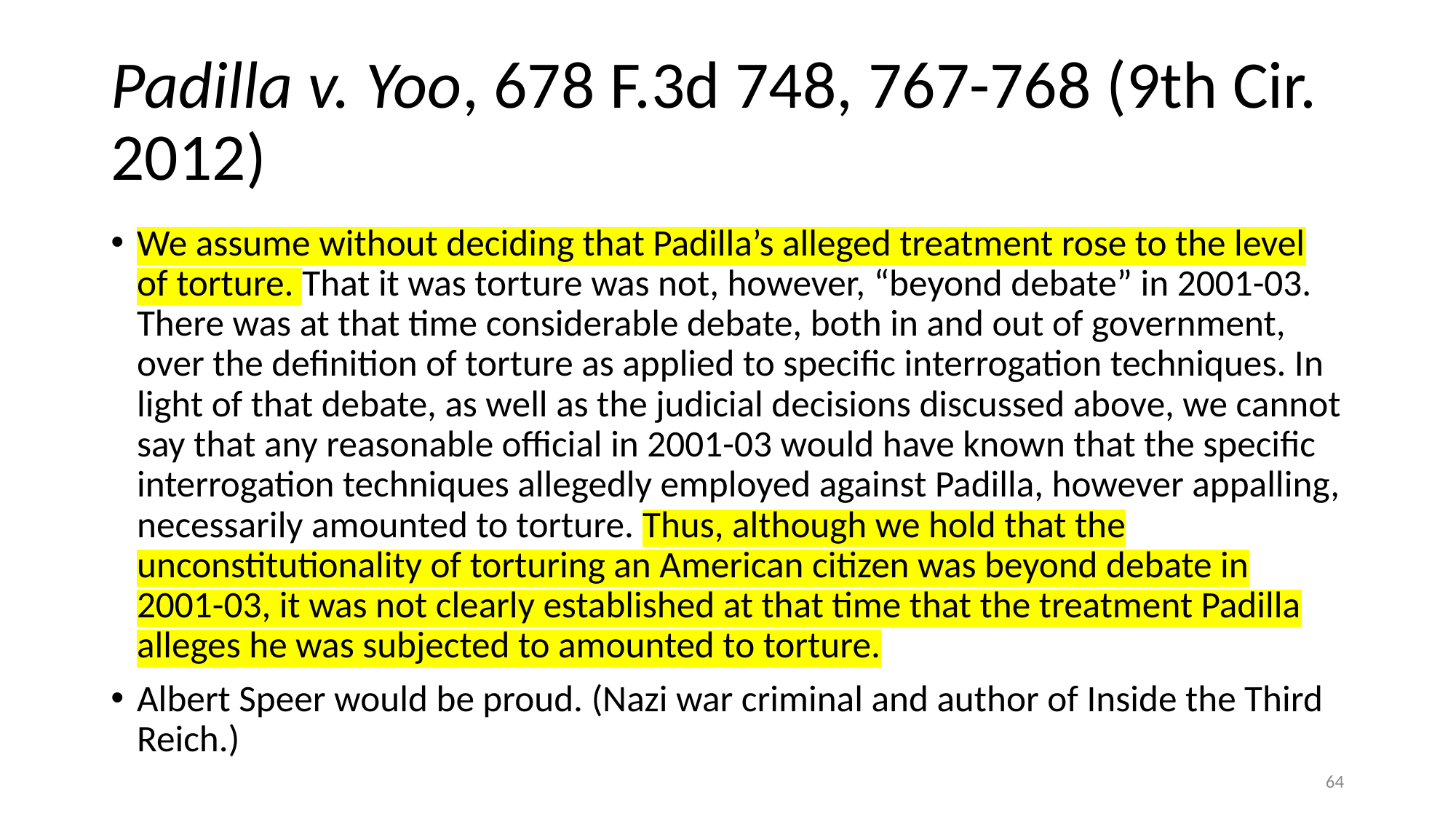

# Padilla v. Yoo, 678 F.3d 748, 767-768 (9th Cir. 2012)
We assume without deciding that Padilla’s alleged treatment rose to the level of torture. That it was torture was not, however, “beyond debate” in 2001-03. There was at that time considerable debate, both in and out of government, over the definition of torture as applied to specific interrogation techniques. In light of that debate, as well as the judicial decisions discussed above, we cannot say that any reasonable official in 2001-03 would have known that the specific interrogation techniques allegedly employed against Padilla, however appalling, necessarily amounted to torture. Thus, although we hold that the unconstitutionality of torturing an American citizen was beyond debate in 2001-03, it was not clearly established at that time that the treatment Padilla alleges he was subjected to amounted to torture.
Albert Speer would be proud. (Nazi war criminal and author of Inside the Third Reich.)
64